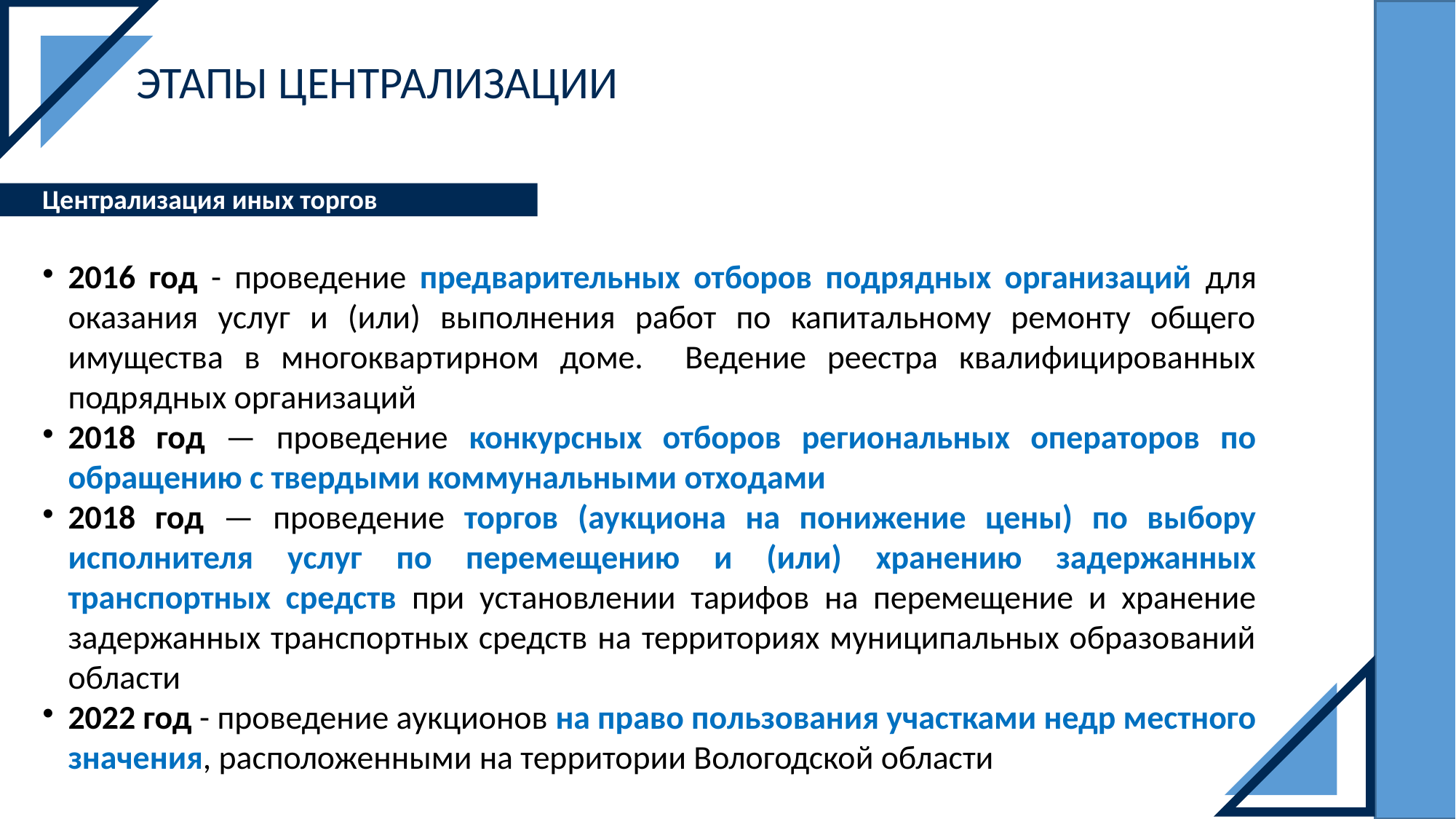

ЭТАПЫ ЦЕНТРАЛИЗАЦИИ
Централизация иных торгов

2016 год - проведение предварительных отборов подрядных организаций для оказания услуг и (или) выполнения работ по капитальному ремонту общего имущества в многоквартирном доме.  Ведение реестра квалифицированных подрядных организаций
2018 год — проведение конкурсных отборов региональных операторов по обращению с твердыми коммунальными отходами
2018 год — проведение торгов (аукциона на понижение цены) по выбору исполнителя услуг по перемещению и (или) хранению задержанных транспортных средств при установлении тарифов на перемещение и хранение задержанных транспортных средств на территориях муниципальных образований области
2022 год - проведение аукционов на право пользования участками недр местного значения, расположенными на территории Вологодской области